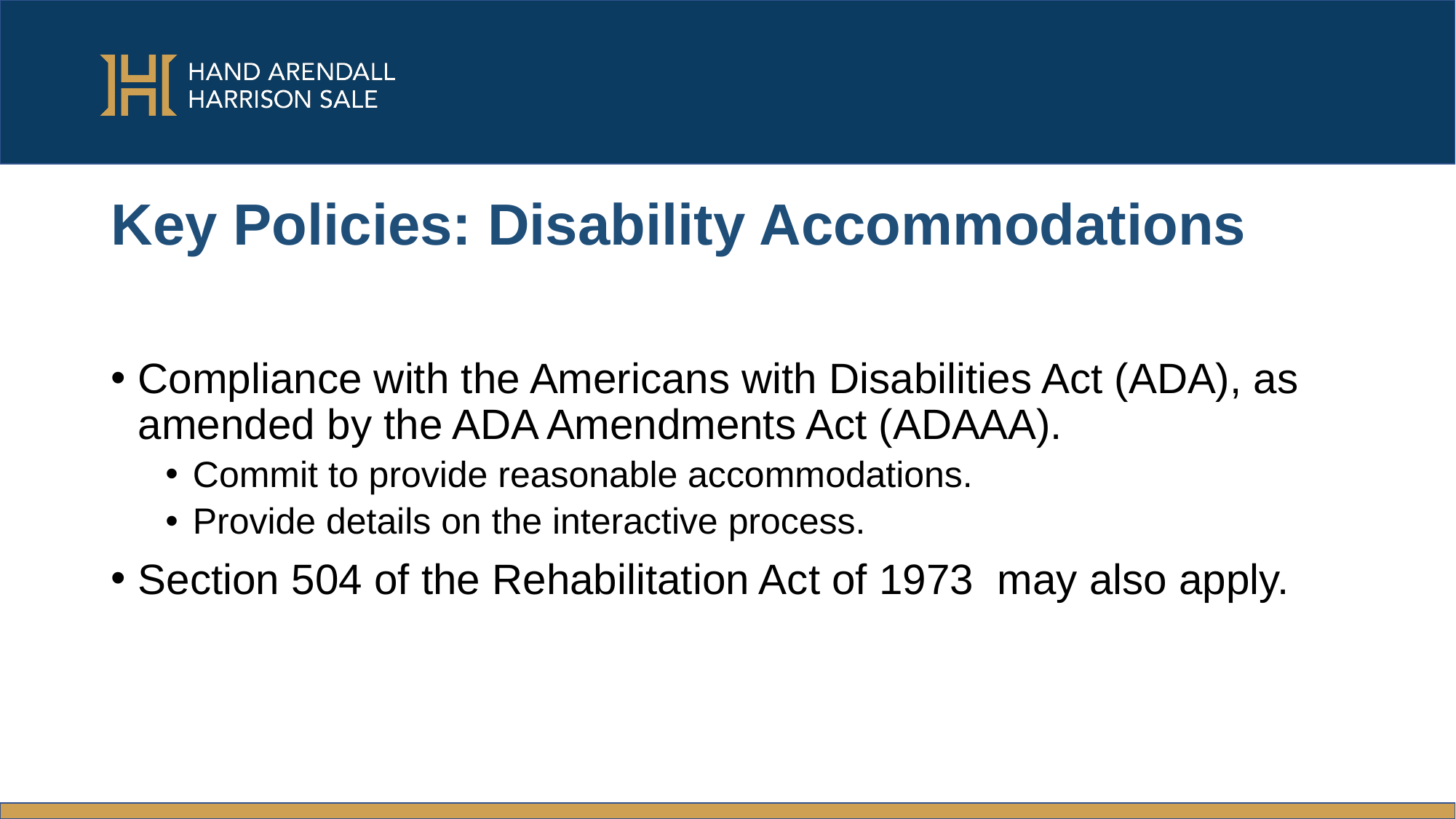

# Key Policies: Disability Accommodations
Compliance with the Americans with Disabilities Act (ADA), as amended by the ADA Amendments Act (ADAAA).
Commit to provide reasonable accommodations.
Provide details on the interactive process.
Section 504 of the Rehabilitation Act of 1973  may also apply.